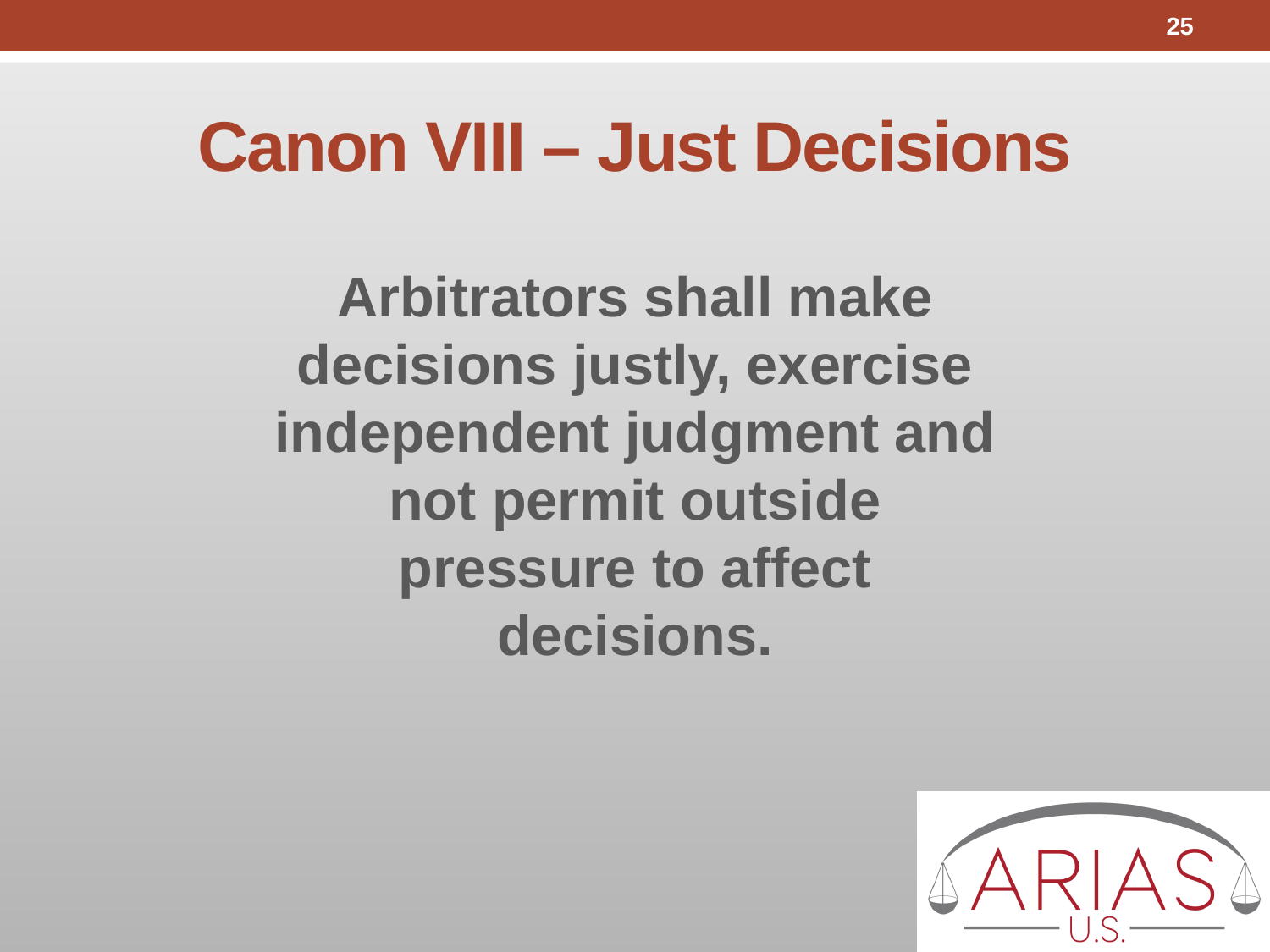

25
# Canon VIII – Just Decisions
Arbitrators shall make decisions justly, exercise independent judgment and not permit outside pressure to affect decisions.